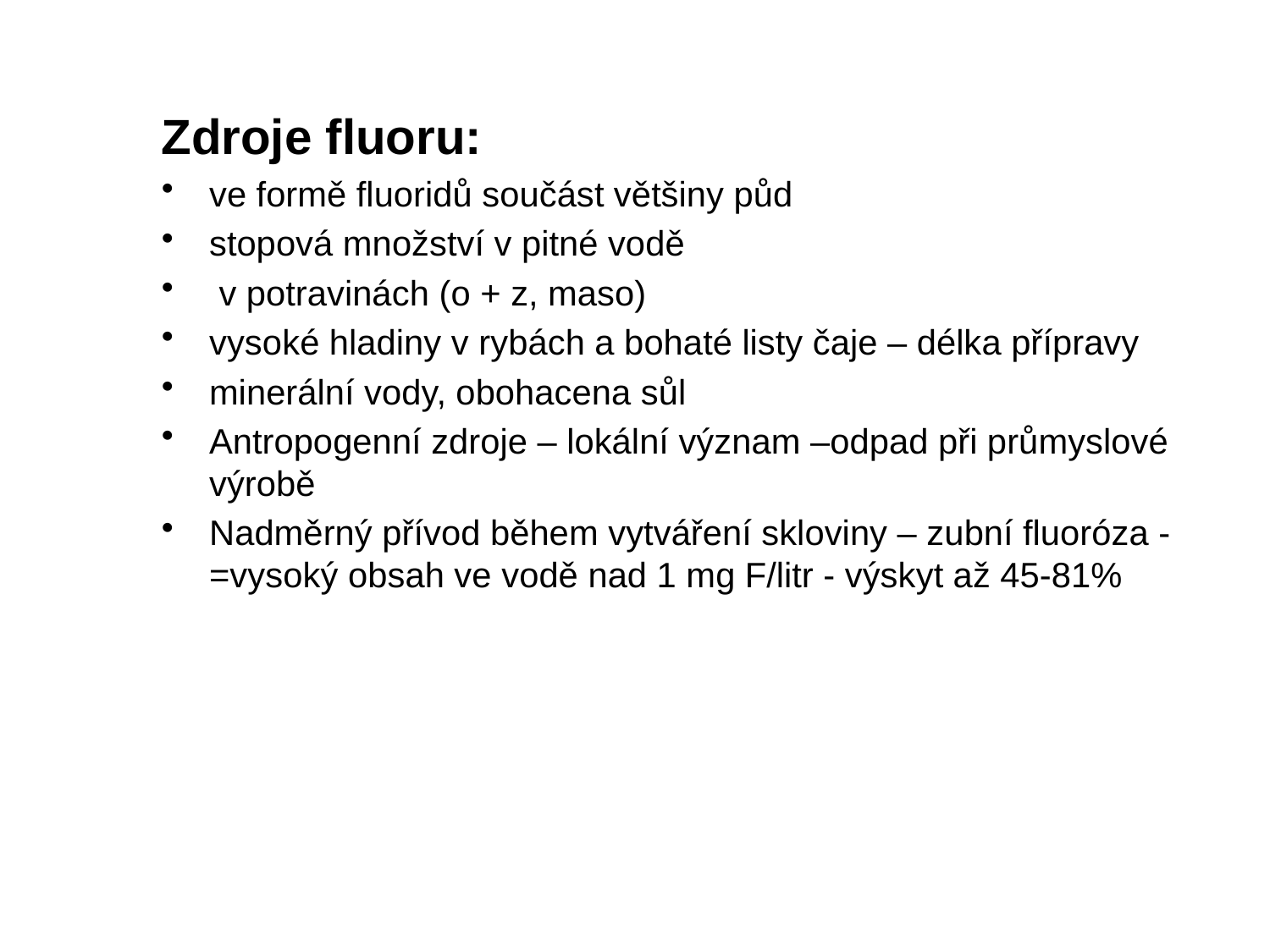

Zdroje fluoru:
ve formě fluoridů součást většiny půd
stopová množství v pitné vodě
 v potravinách (o + z, maso)
vysoké hladiny v rybách a bohaté listy čaje – délka přípravy
minerální vody, obohacena sůl
Antropogenní zdroje – lokální význam –odpad při průmyslové výrobě
Nadměrný přívod během vytváření skloviny – zubní fluoróza -=vysoký obsah ve vodě nad 1 mg F/litr - výskyt až 45-81%